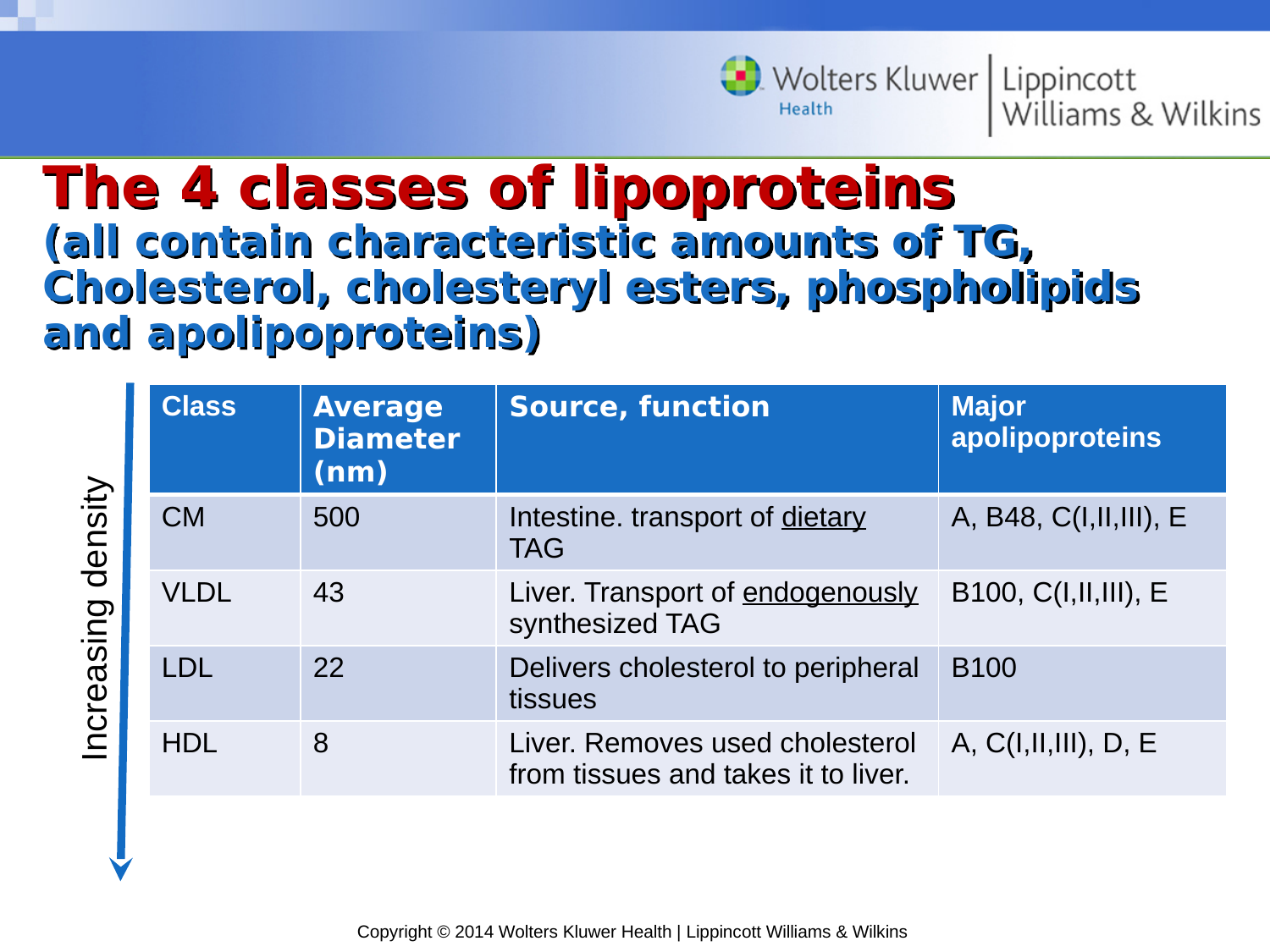

# The 4 classes of lipoproteins (all contain characteristic amounts of TG, Cholesterol, cholesteryl esters, phospholipids and apolipoproteins)
| Class | Average Diameter (nm) | Source, function | Major apolipoproteins |
| --- | --- | --- | --- |
| CM | 500 | Intestine. transport of dietary TAG | A, B48, C(I,II,III), E |
| VLDL | 43 | Liver. Transport of endogenously synthesized TAG | B100, C(I,II,III), E |
| LDL | 22 | Delivers cholesterol to peripheral tissues | B100 |
| HDL | 8 | Liver. Removes used cholesterol from tissues and takes it to liver. | A, C(I,II,III), D, E |
Increasing density